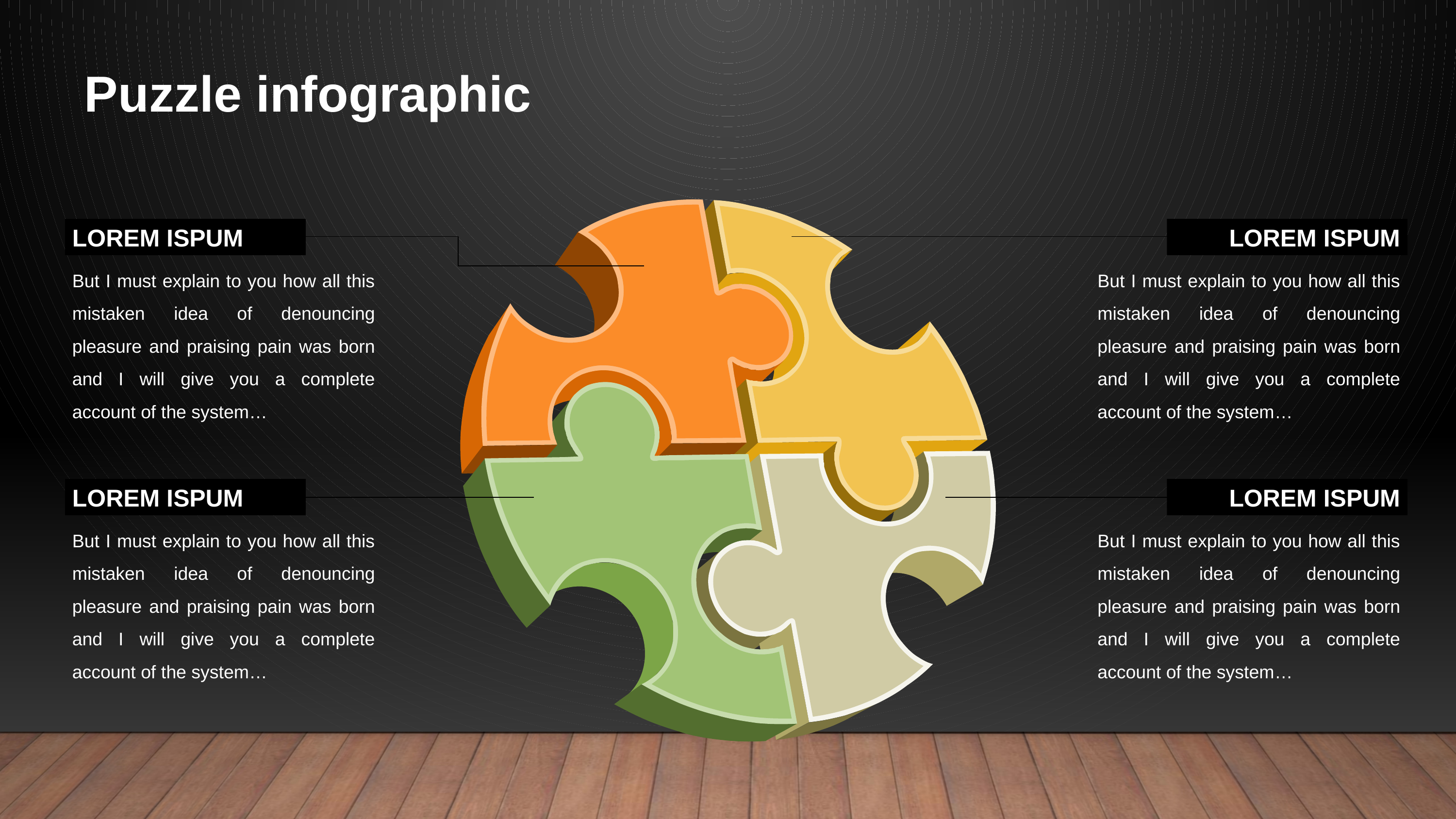

Puzzle infographic

LOREM ISPUM
LOREM ISPUM
But I must explain to you how all this mistaken idea of denouncing pleasure and praising pain was born and I will give you a complete account of the system…
But I must explain to you how all this mistaken idea of denouncing pleasure and praising pain was born and I will give you a complete account of the system…
LOREM ISPUM
LOREM ISPUM
But I must explain to you how all this mistaken idea of denouncing pleasure and praising pain was born and I will give you a complete account of the system…
But I must explain to you how all this mistaken idea of denouncing pleasure and praising pain was born and I will give you a complete account of the system…